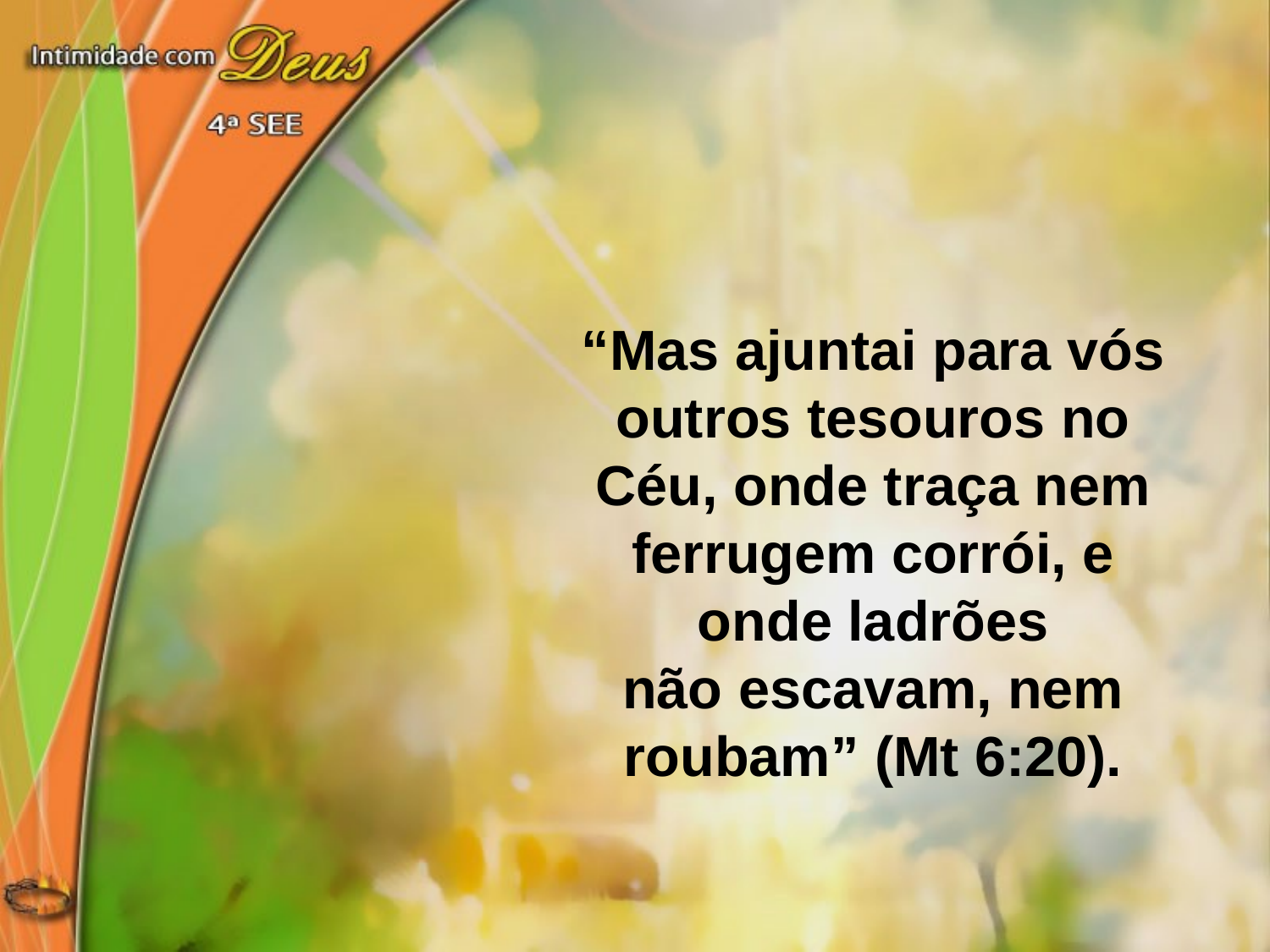

“Mas ajuntai para vós outros tesouros no Céu, onde traça nem ferrugem corrói, e onde ladrões
não escavam, nem roubam” (Mt 6:20).